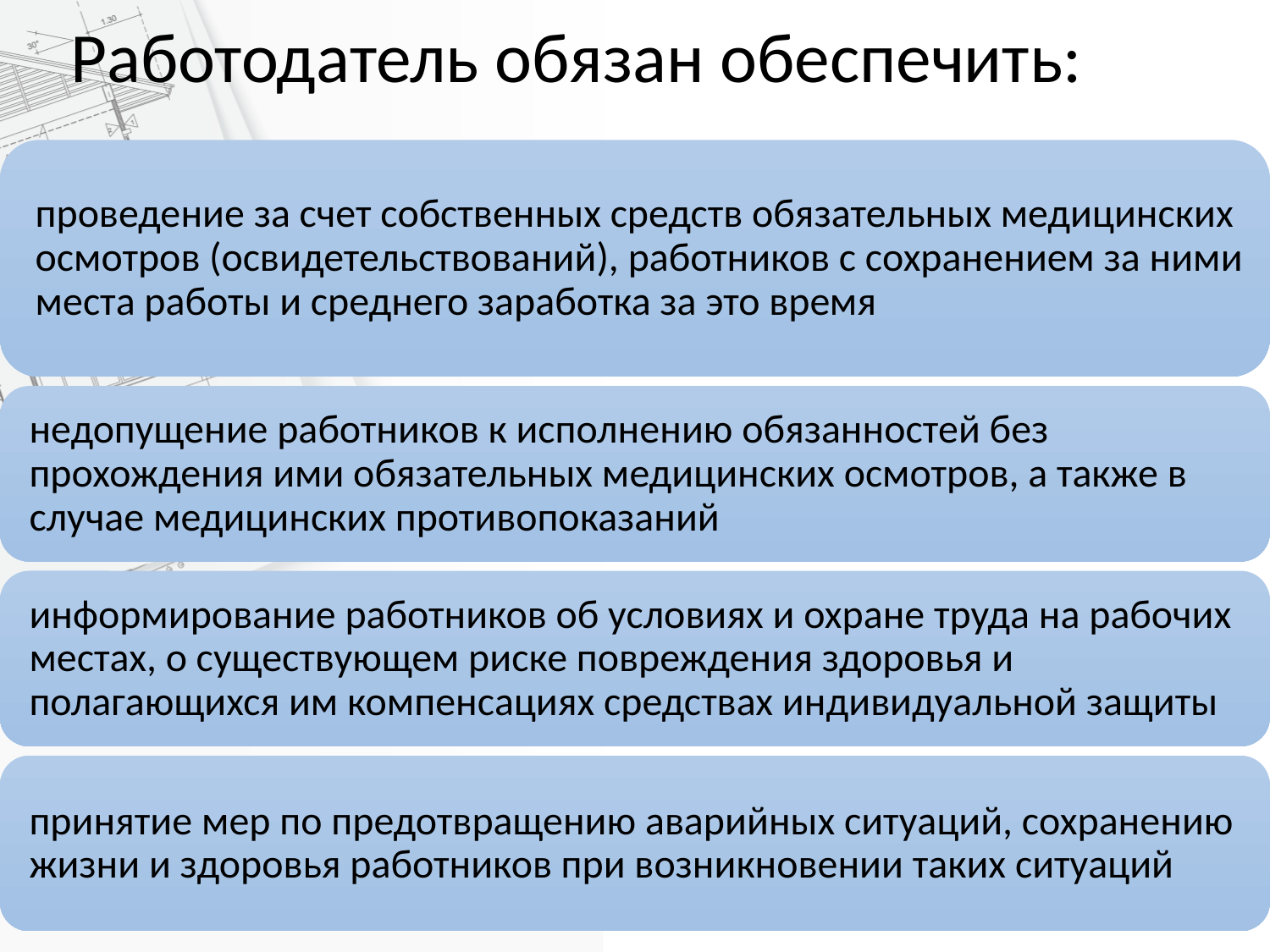

# Работодатель обязан обеспечить:
проведение за счет собственных средств обязательных медицинских осмотров (освидетельствований), работников с сохранением за ними места работы и среднего заработка за это время
недопущение работников к исполнению обязанностей без прохождения ими обязательных медицинских осмотров, а также в случае медицинских противопоказаний
информирование работников об условиях и охране труда на рабочих местах, о существующем риске повреждения здоровья и полагающихся им компенсациях средствах индивидуальной защиты
принятие мер по предотвращению аварийных ситуаций, сохранению жизни и здоровья работников при возникновении таких ситуаций